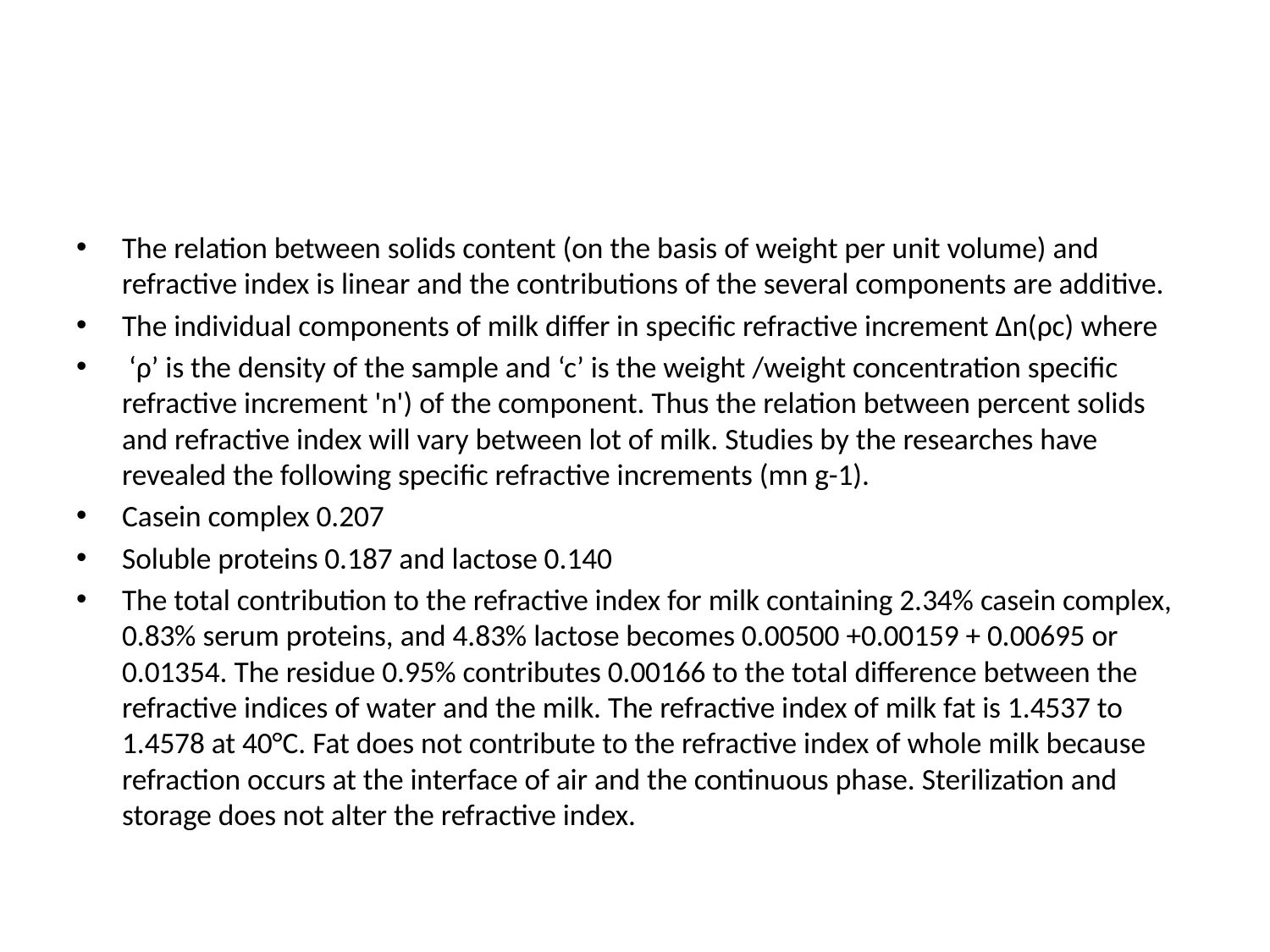

#
The relation between solids content (on the basis of weight per unit volume) and refractive index is linear and the contributions of the several components are additive.
The individual components of milk differ in specific refractive increment Δn(ρc) where
 ‘ρ’ is the density of the sample and ‘c’ is the weight /weight concentration specific refractive increment 'n') of the component. Thus the relation between percent solids and refractive index will vary between lot of milk. Studies by the researches have revealed the following specific refractive increments (mn g-1).
Casein complex 0.207
Soluble proteins 0.187 and lactose 0.140
The total contribution to the refractive index for milk containing 2.34% casein complex, 0.83% serum proteins, and 4.83% lactose becomes 0.00500 +0.00159 + 0.00695 or 0.01354. The residue 0.95% contributes 0.00166 to the total difference between the refractive indices of water and the milk. The refractive index of milk fat is 1.4537 to 1.4578 at 40°C. Fat does not contribute to the refractive index of whole milk because refraction occurs at the interface of air and the continuous phase. Sterilization and storage does not alter the refractive index.